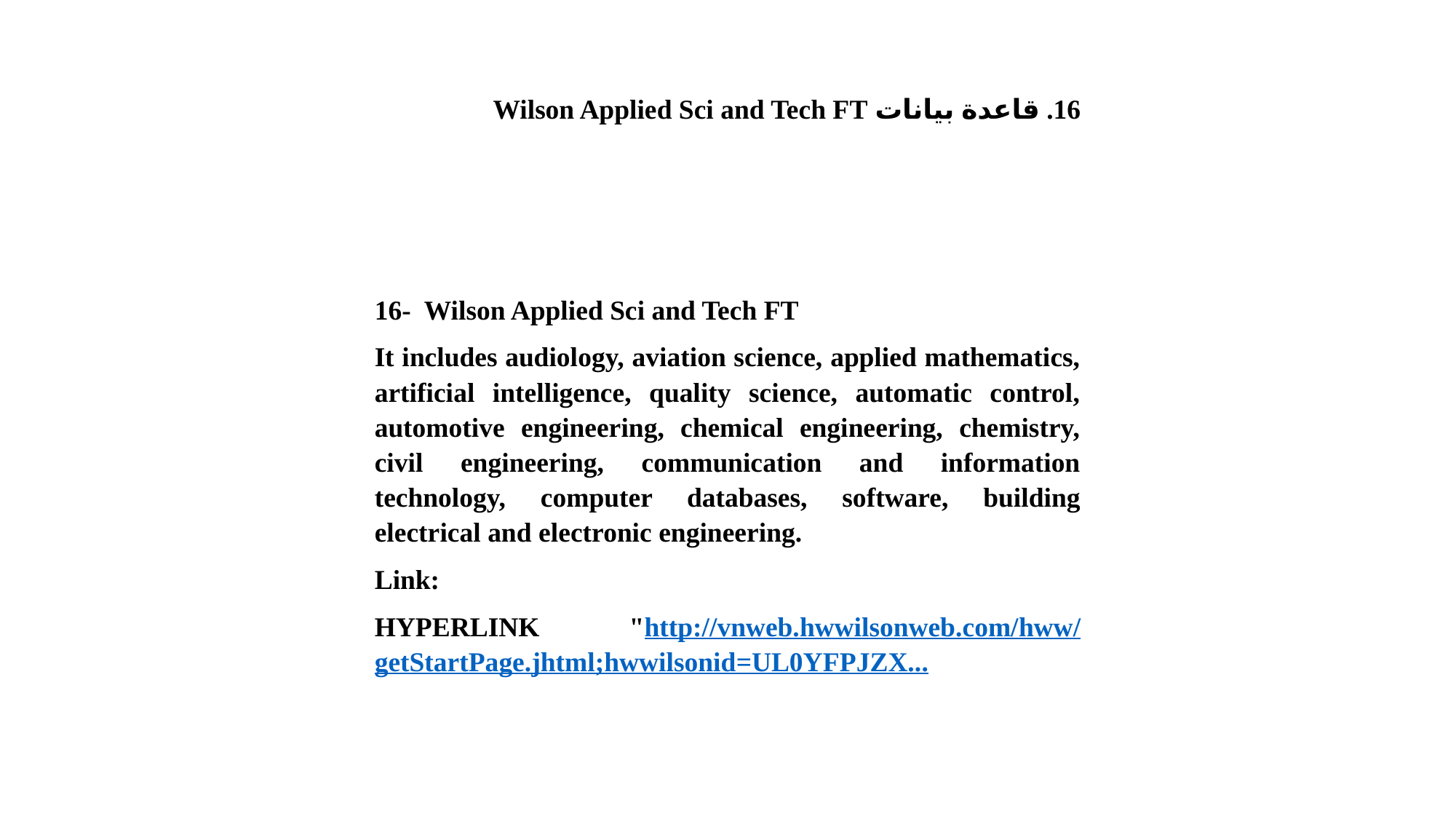

قاعدة بيانات Wilson Applied Sci and Tech FT

http://vnweb.hwwilsonweb.com/hww/getStartPage.jhtml;hwwilsonid=UL0YFPJZXCTVZQA3DIOSFGGADUNGIIV0?_DARGS=/hww/jumpstart.jhtml
16-  Wilson Applied Sci and Tech FT
It includes audiology, aviation science, applied mathematics, artificial intelligence, quality science, automatic control, automotive engineering, chemical engineering, chemistry, civil engineering, communication and information technology, computer databases, software, building electrical and electronic engineering.
Link:
HYPERLINK "http://vnweb.hwwilsonweb.com/hww/getStartPage.jhtml;hwwilsonid=UL0YFPJZX...